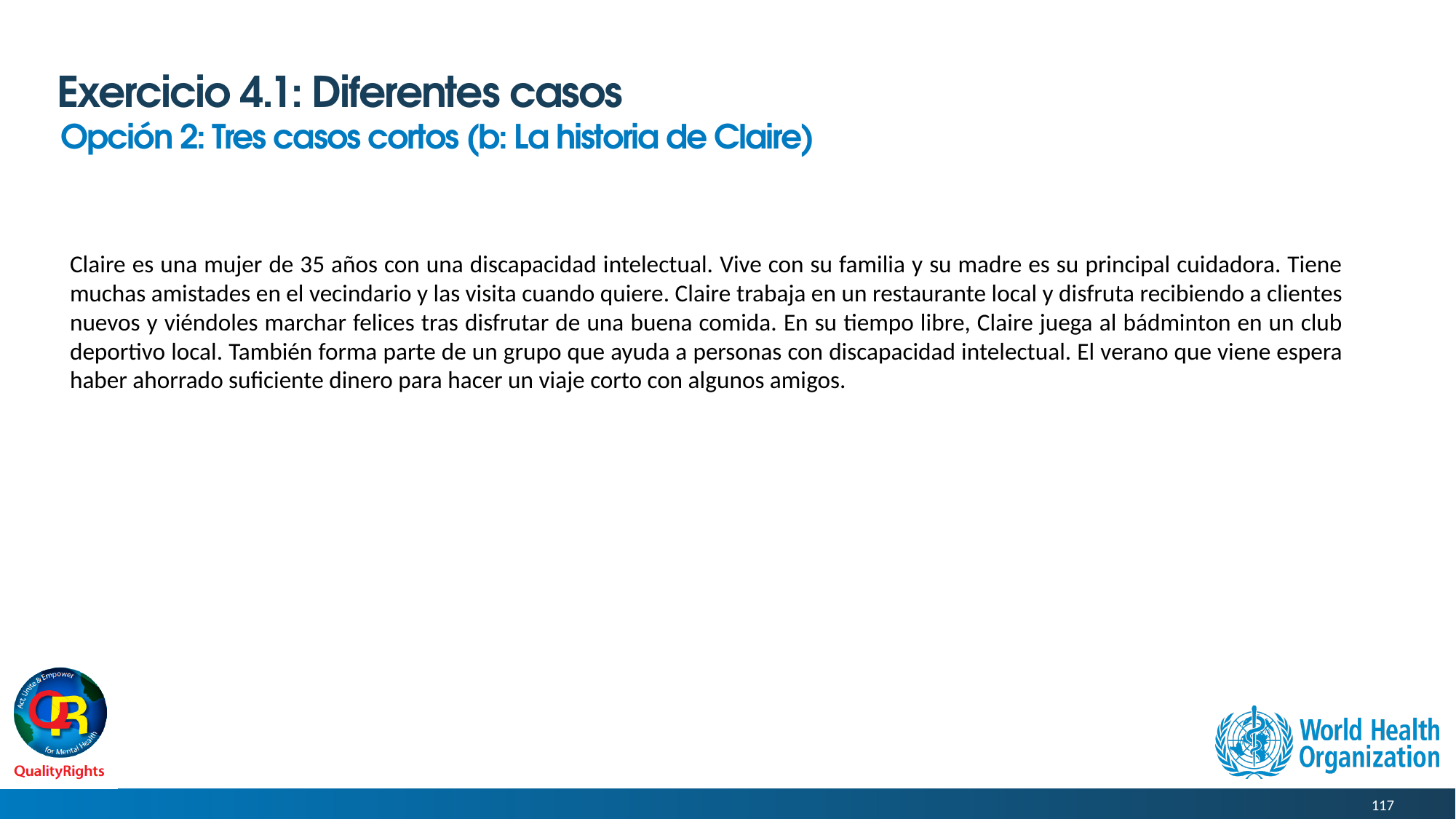

# Exercicio 4.1: Diferentes casos
Opción 2: Tres casos cortos (b: La historia de Claire)

Claire es una mujer de 35 años con una discapacidad intelectual. Vive con su familia y su madre es su principal cuidadora. Tiene muchas amistades en el vecindario y las visita cuando quiere. Claire trabaja en un restaurante local y disfruta recibiendo a clientes nuevos y viéndoles marchar felices tras disfrutar de una buena comida. En su tiempo libre, Claire juega al bádminton en un club deportivo local. También forma parte de un grupo que ayuda a personas con discapacidad intelectual. El verano que viene espera haber ahorrado suficiente dinero para hacer un viaje corto con algunos amigos.